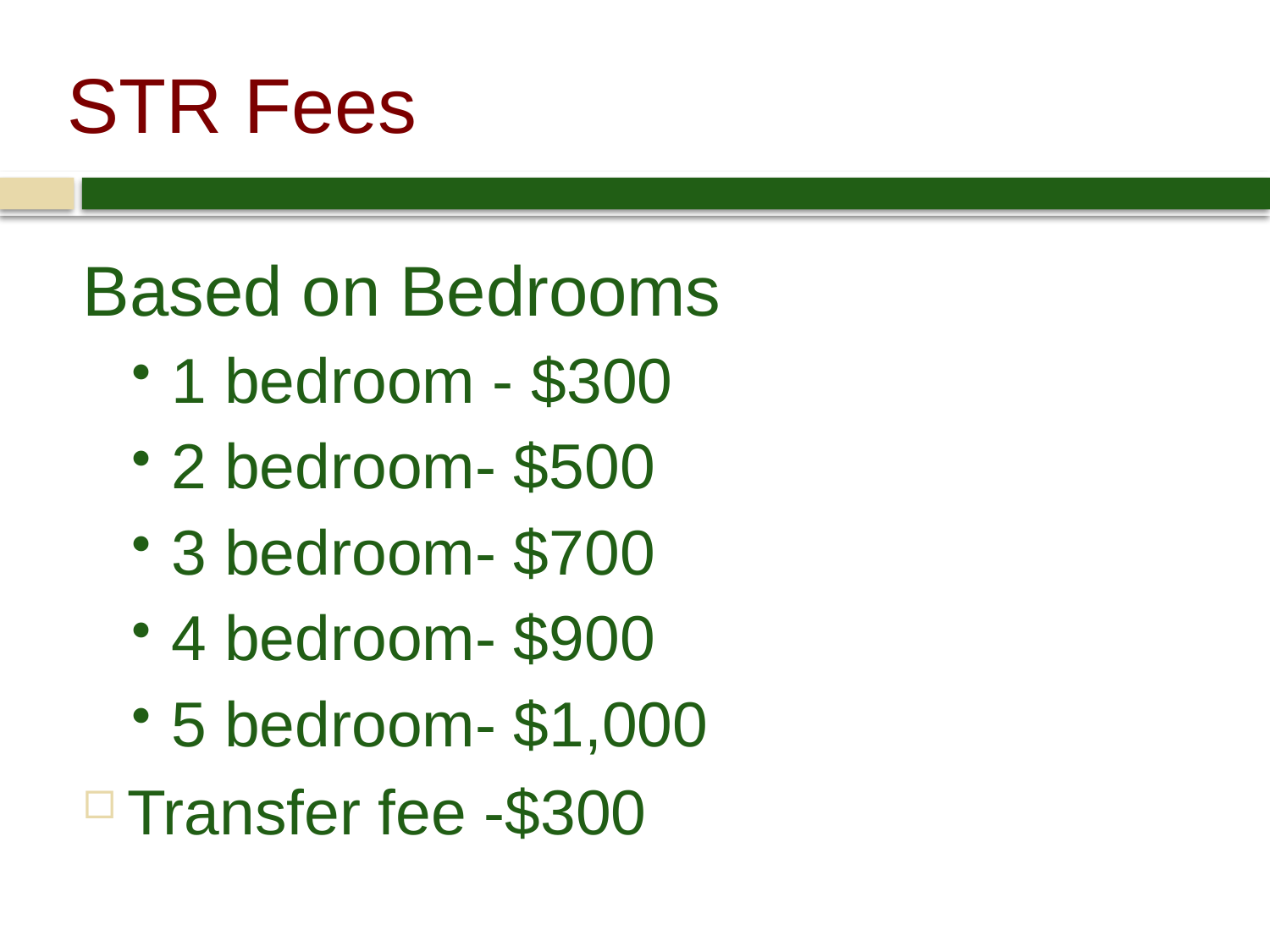

# STR Fees
Based on Bedrooms
1 bedroom - $300
2 bedroom- $500
3 bedroom- $700
4 bedroom- $900
5 bedroom- $1,000
Transfer fee -$300